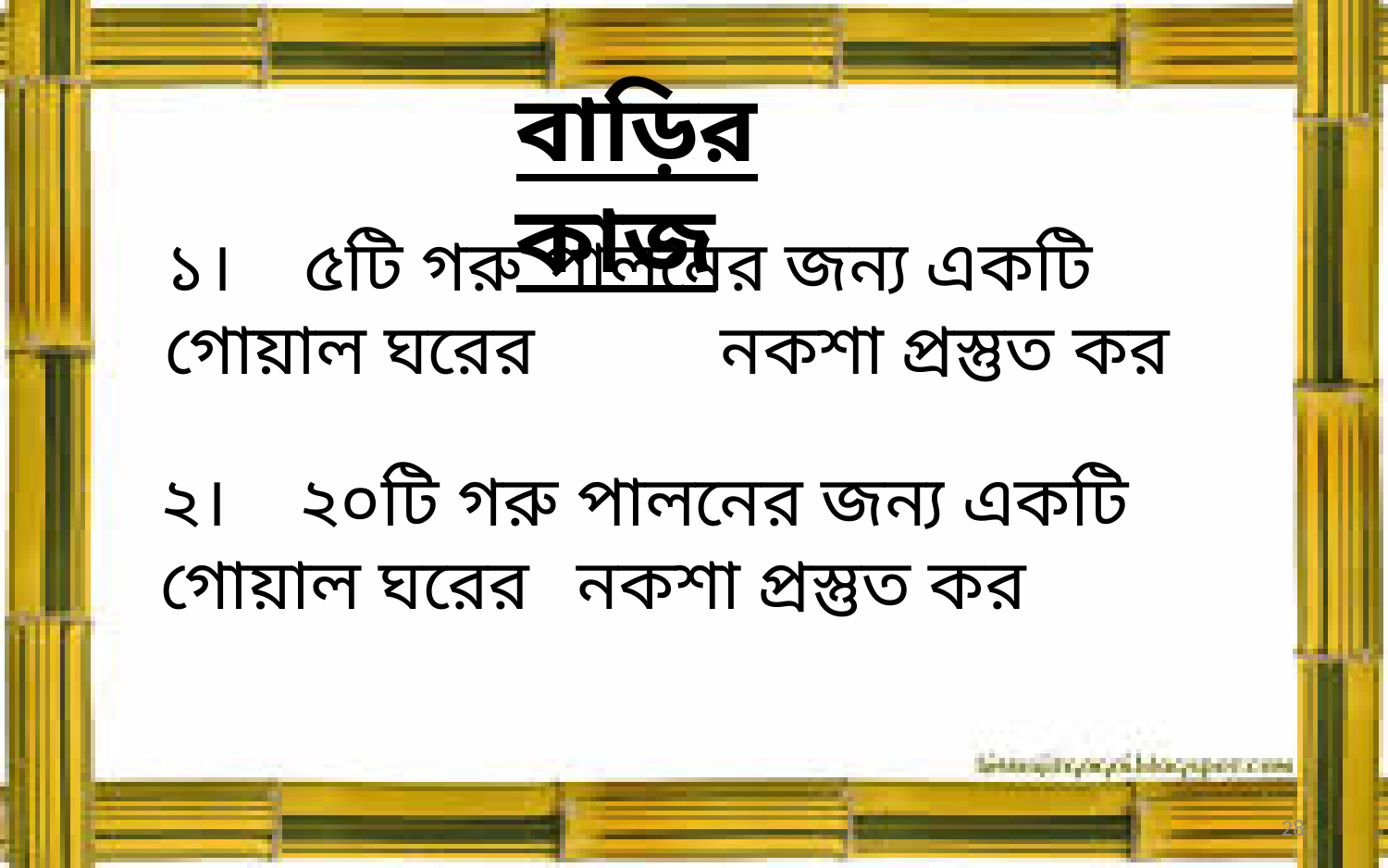

বাড়ির কাজ
১।	৫টি গরু পালনের জন্য একটি গোয়াল ঘরের   	নকশা প্রস্তুত কর
২।	২০টি গরু পালনের জন্য একটি গোয়াল ঘরের 	নকশা প্রস্তুত কর
28